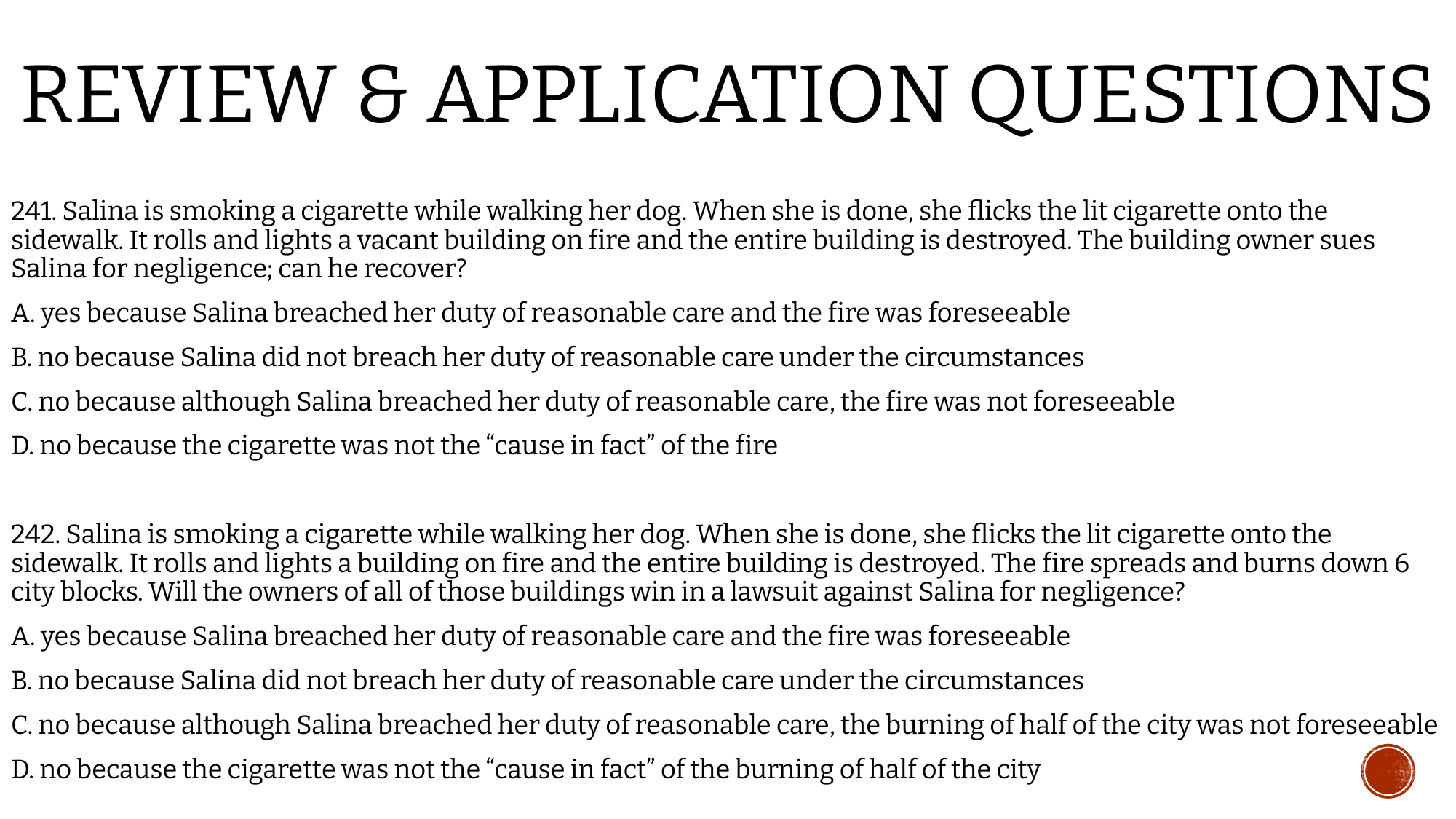

# Review & Application Questions
241. Salina is smoking a cigarette while walking her dog. When she is done, she flicks the lit cigarette onto the sidewalk. It rolls and lights a vacant building on fire and the entire building is destroyed. The building owner sues Salina for negligence; can he recover?
A. yes because Salina breached her duty of reasonable care and the fire was foreseeable
B. no because Salina did not breach her duty of reasonable care under the circumstances
C. no because although Salina breached her duty of reasonable care, the fire was not foreseeable
D. no because the cigarette was not the “cause in fact” of the fire

242. Salina is smoking a cigarette while walking her dog. When she is done, she flicks the lit cigarette onto the sidewalk. It rolls and lights a building on fire and the entire building is destroyed. The fire spreads and burns down 6 city blocks. Will the owners of all of those buildings win in a lawsuit against Salina for negligence?
A. yes because Salina breached her duty of reasonable care and the fire was foreseeable
B. no because Salina did not breach her duty of reasonable care under the circumstances
C. no because although Salina breached her duty of reasonable care, the burning of half of the city was not foreseeable
D. no because the cigarette was not the “cause in fact” of the burning of half of the city